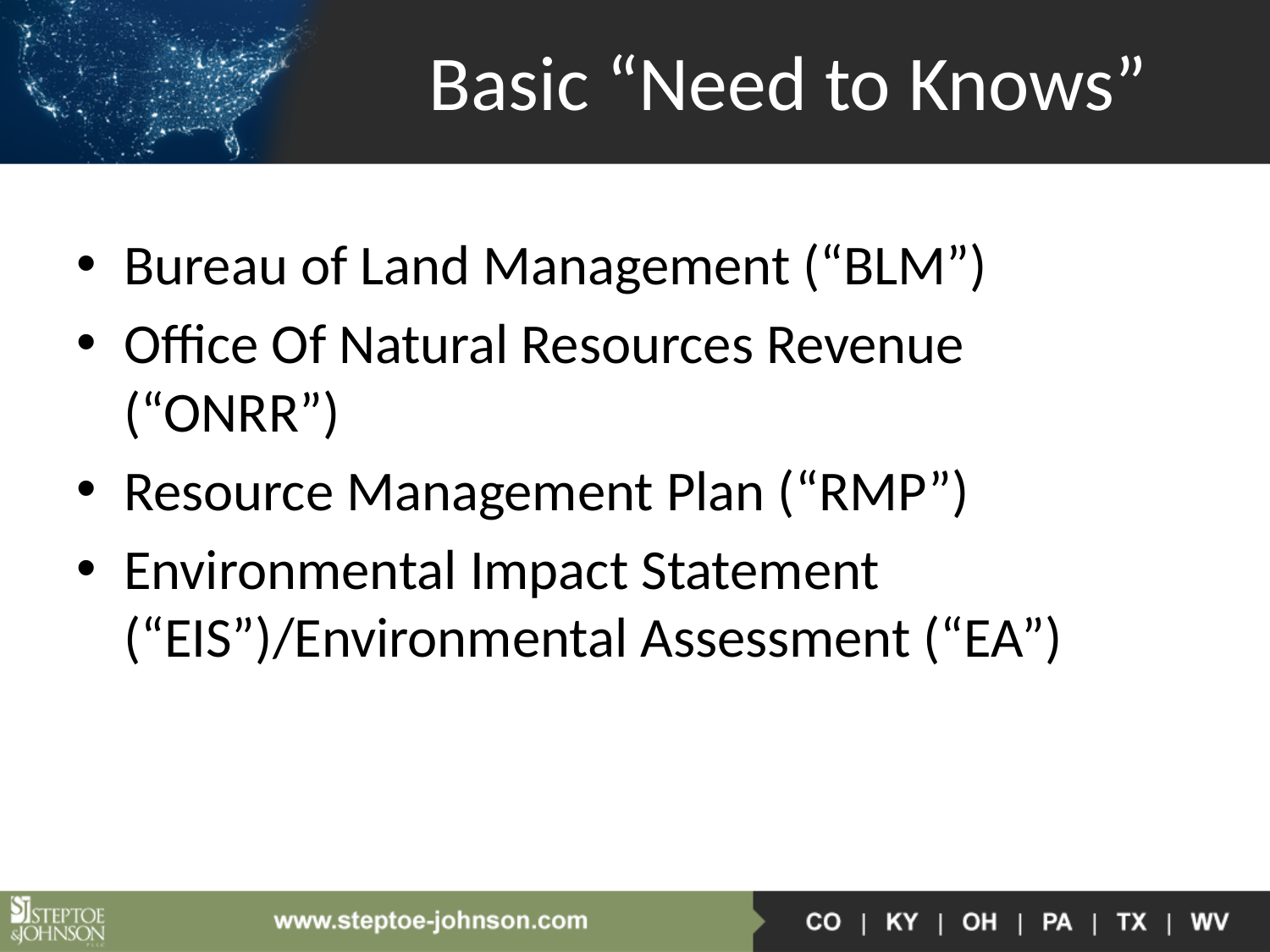

# Basic “Need to Knows”
Bureau of Land Management (“BLM”)
Office Of Natural Resources Revenue (“ONRR”)
Resource Management Plan (“RMP”)
Environmental Impact Statement (“EIS”)/Environmental Assessment (“EA”)